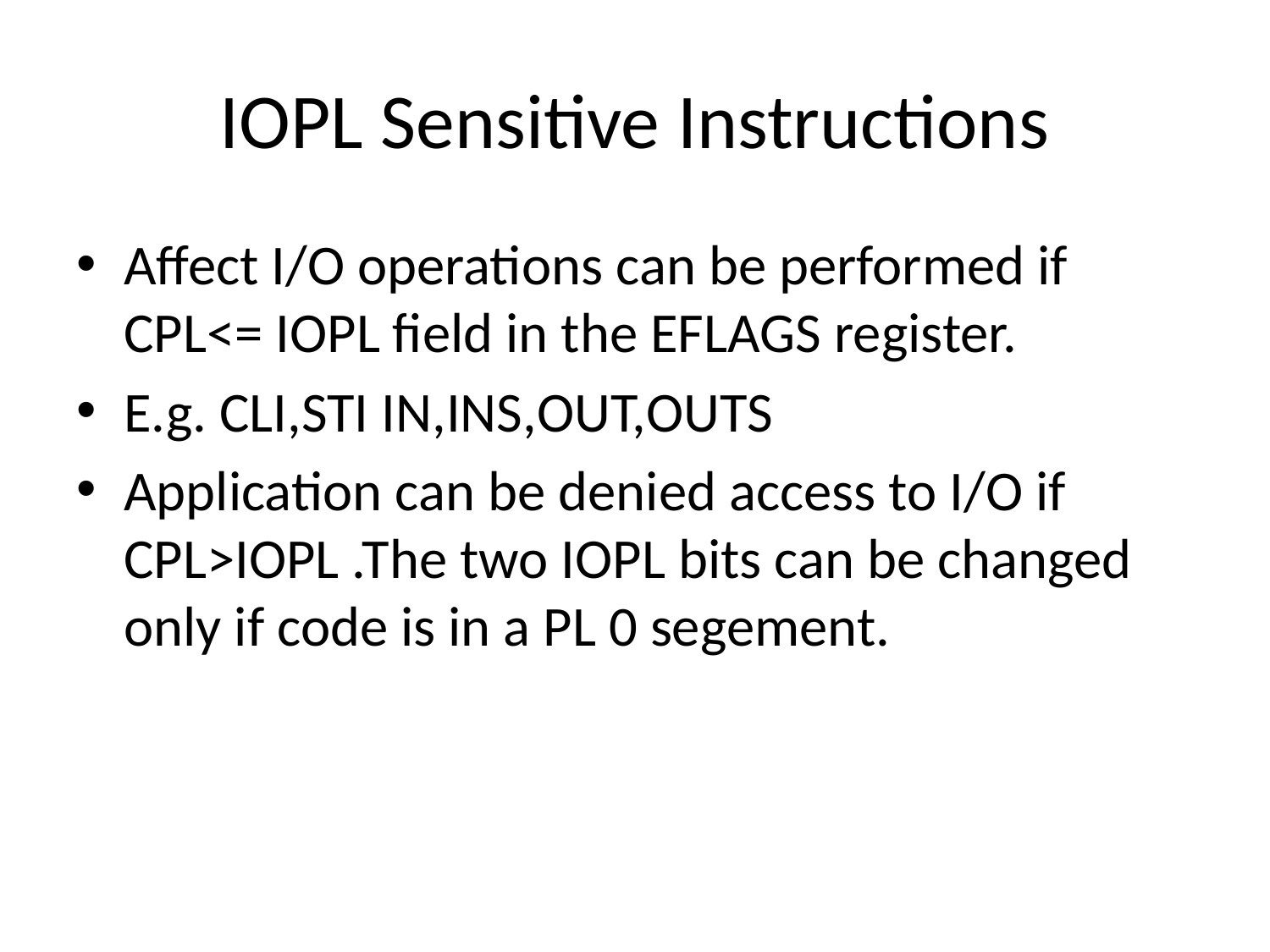

# IOPL Sensitive Instructions
Affect I/O operations can be performed if CPL<= IOPL field in the EFLAGS register.
E.g. CLI,STI IN,INS,OUT,OUTS
Application can be denied access to I/O if CPL>IOPL .The two IOPL bits can be changed only if code is in a PL 0 segement.